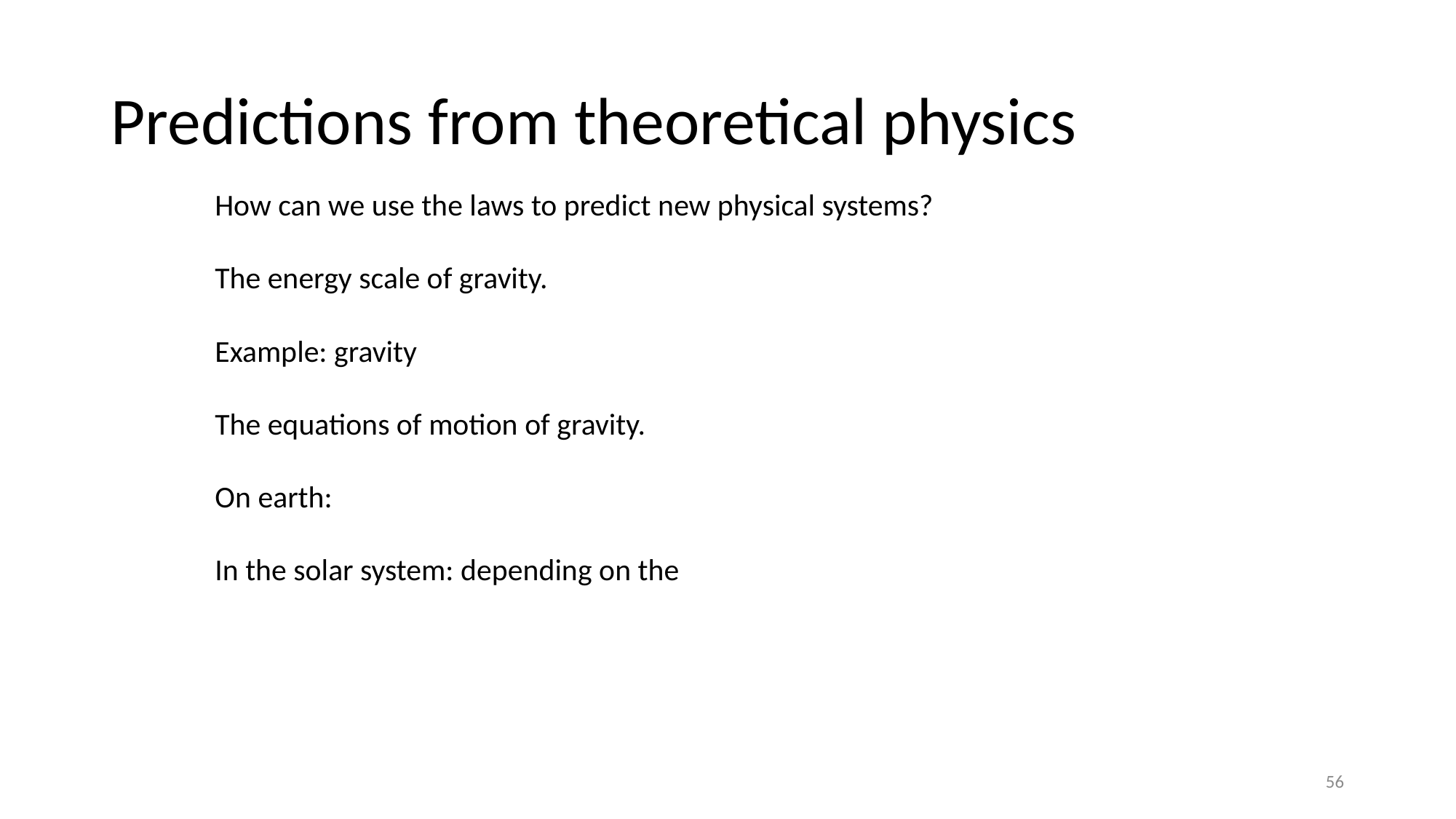

# Predictions from theoretical physics
How can we use the laws to predict new physical systems?

The energy scale of gravity.

Example: gravity

The equations of motion of gravity.

On earth:

In the solar system: depending on the

56